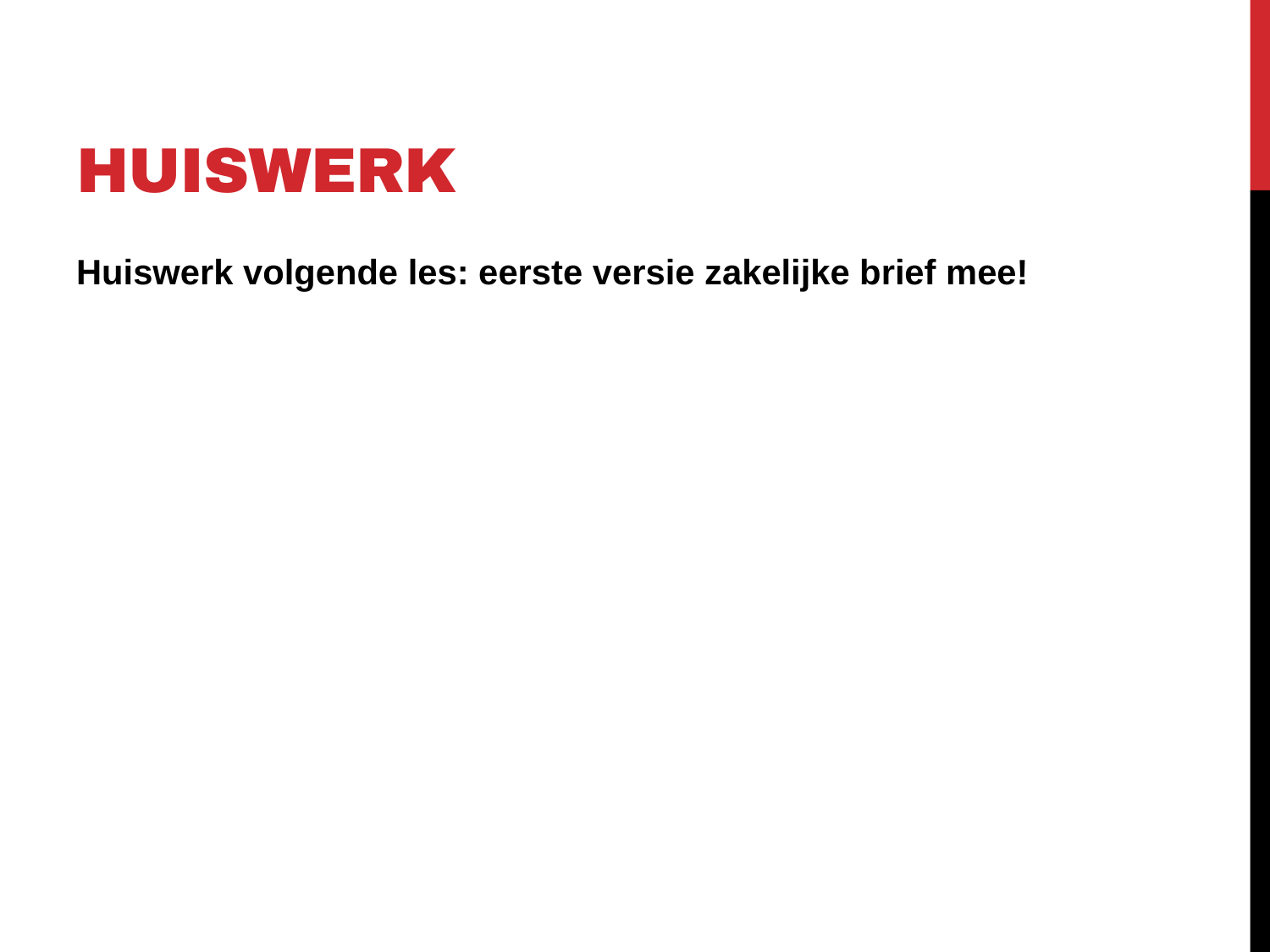

# huiswerk
Huiswerk volgende les: eerste versie zakelijke brief mee!